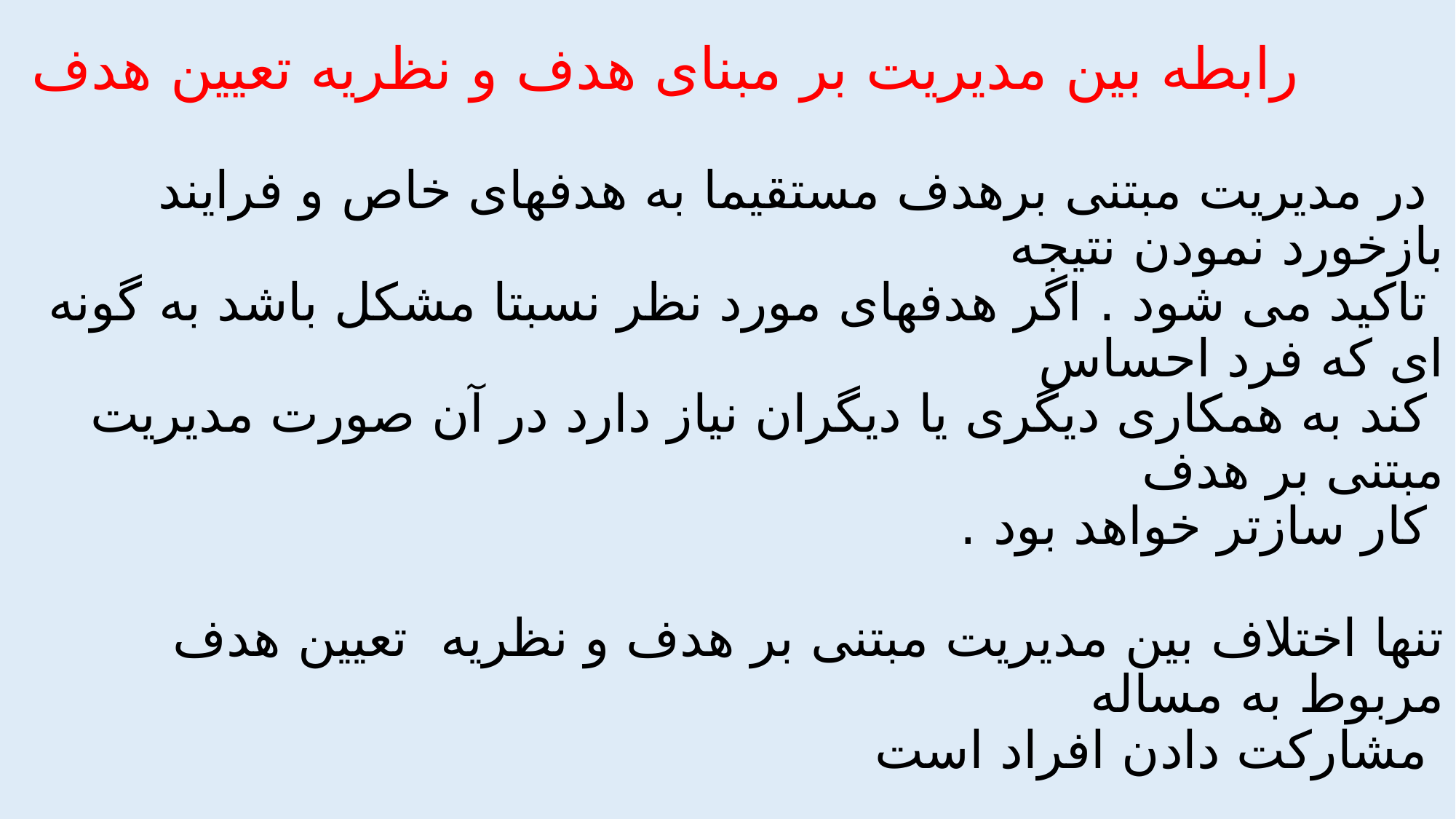

# رابطه بین مدیریت بر مبنای هدف و نظریه تعیین هدف در مدیریت مبتنی برهدف مستقیما به هدفهای خاص و فرایند بازخورد نمودن نتیجه تاکید می شود . اگر هدفهای مورد نظر نسبتا مشکل باشد به گونه ای که فرد احساس کند به همکاری دیگری یا دیگران نیاز دارد در آن صورت مدیریت مبتنی بر هدف کار سازتر خواهد بود . تنها اختلاف بین مدیریت مبتنی بر هدف و نظریه  تعیین هدف مربوط به مساله مشارکت دادن افراد است